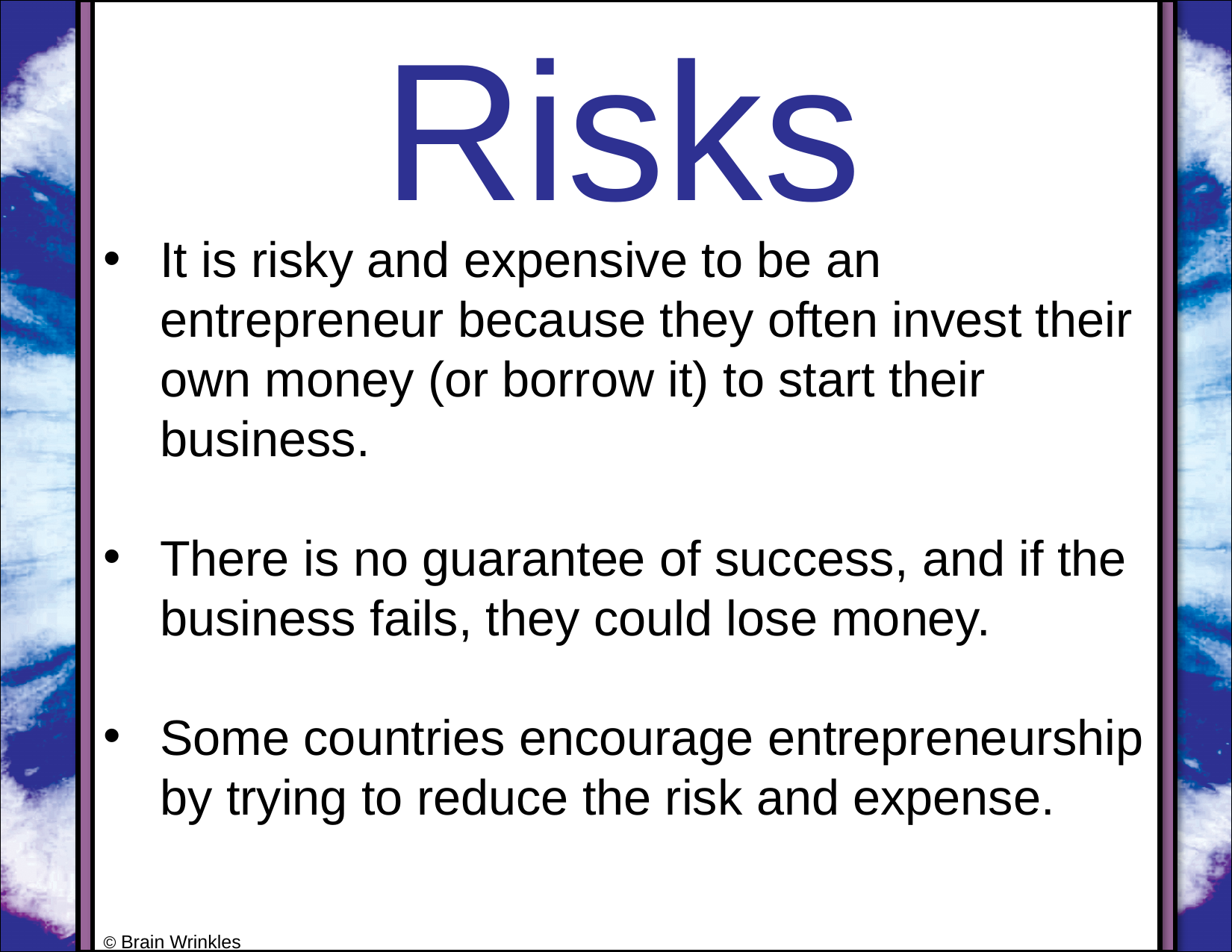

Risks
#
It is risky and expensive to be an entrepreneur because they often invest their own money (or borrow it) to start their business.

There is no guarantee of success, and if the business fails, they could lose money.

Some countries encourage entrepreneurship by trying to reduce the risk and expense.

© Brain Wrinkles